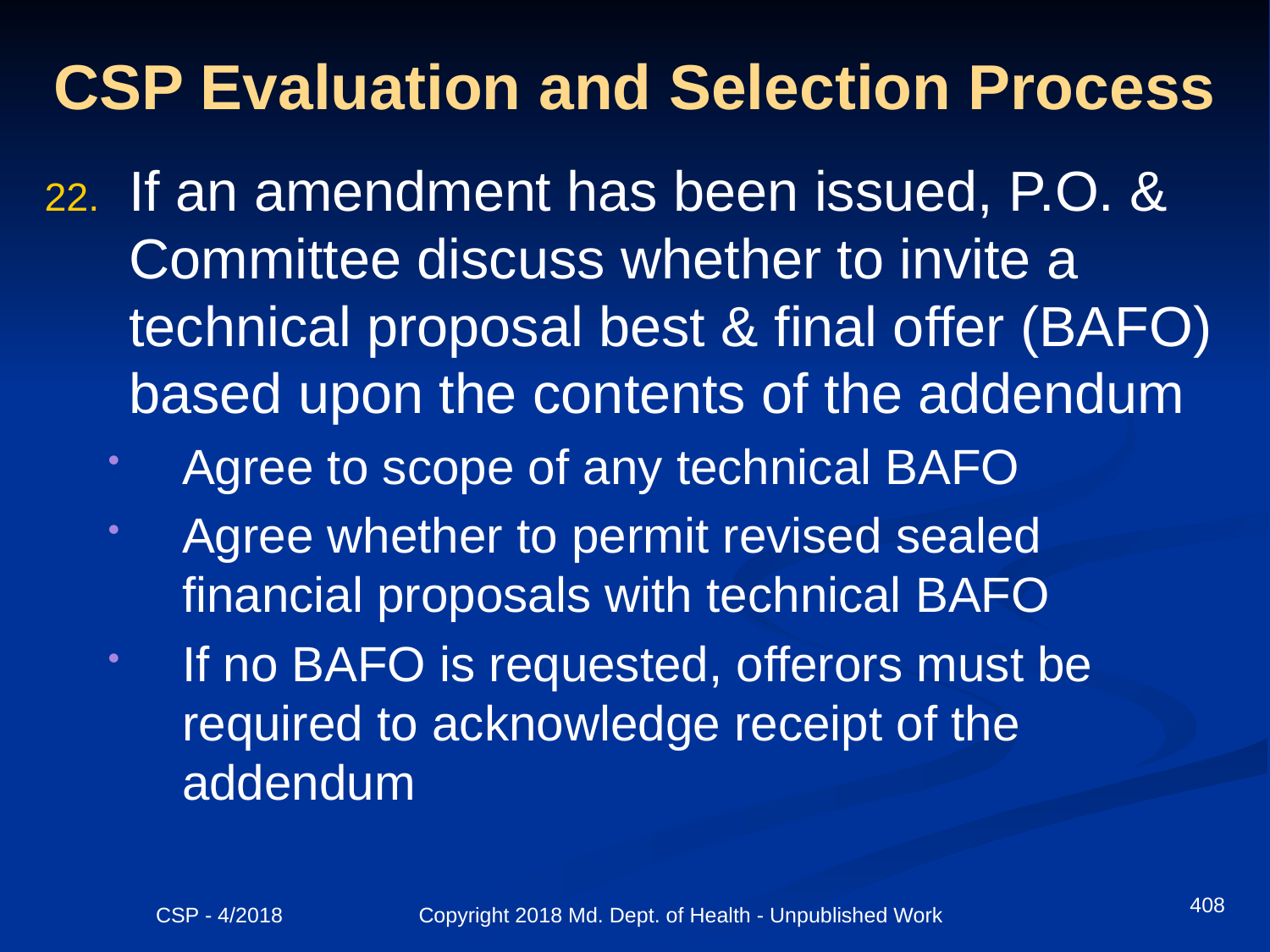

# CSP Evaluation and Selection Process
If an amendment has been issued, P.O. & Committee discuss whether to invite a technical proposal best & final offer (BAFO) based upon the contents of the addendum
Agree to scope of any technical BAFO
Agree whether to permit revised sealed financial proposals with technical BAFO
If no BAFO is requested, offerors must be required to acknowledge receipt of the addendum
408
CSP - 4/2018                       Copyright 2018 Md. Dept. of Health - Unpublished Work